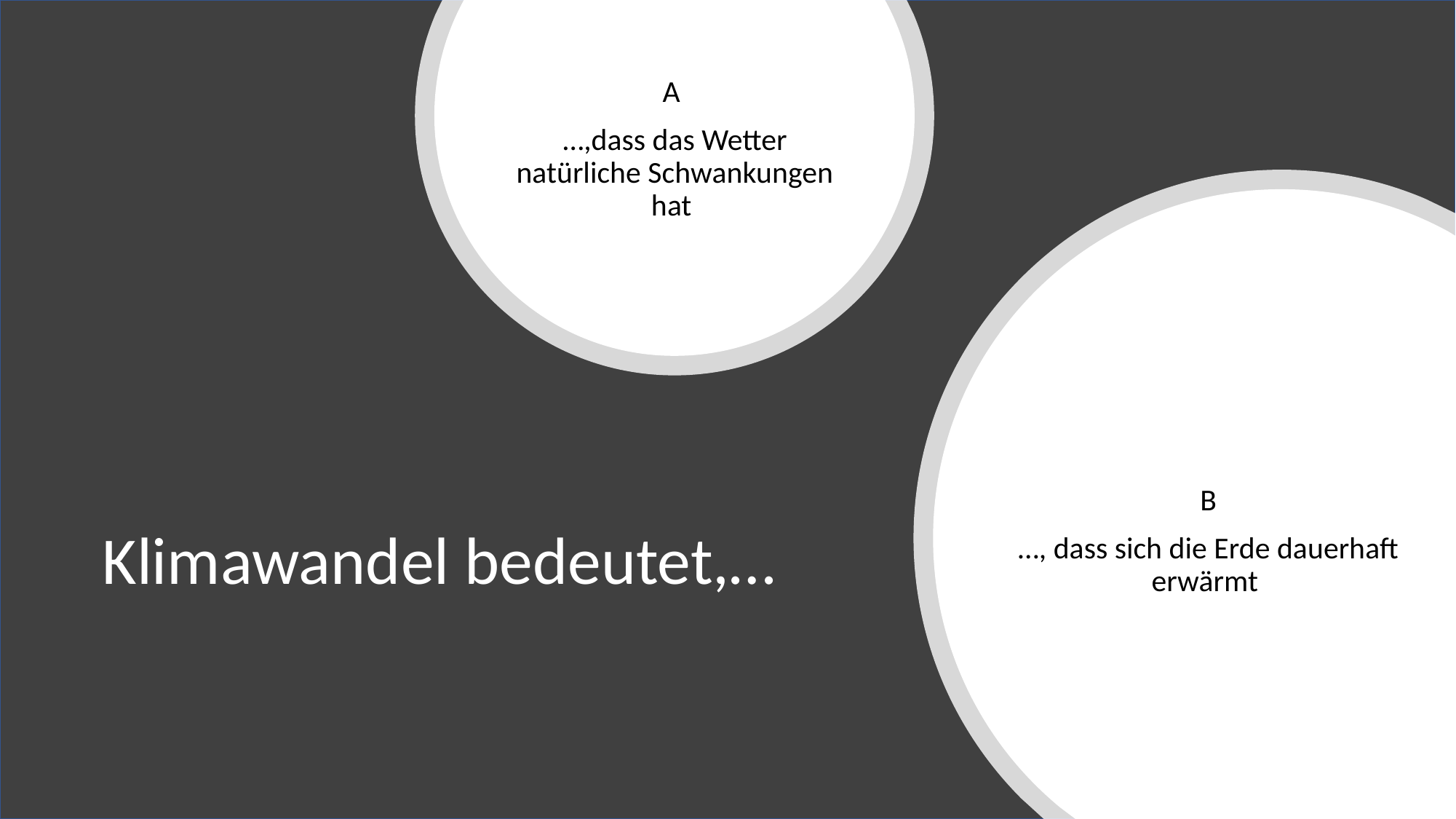

A
…,dass das Wetter natürliche Schwankungen hat

B
…, dass sich die Erde dauerhaft erwärmt
# Klimawandel bedeutet,…